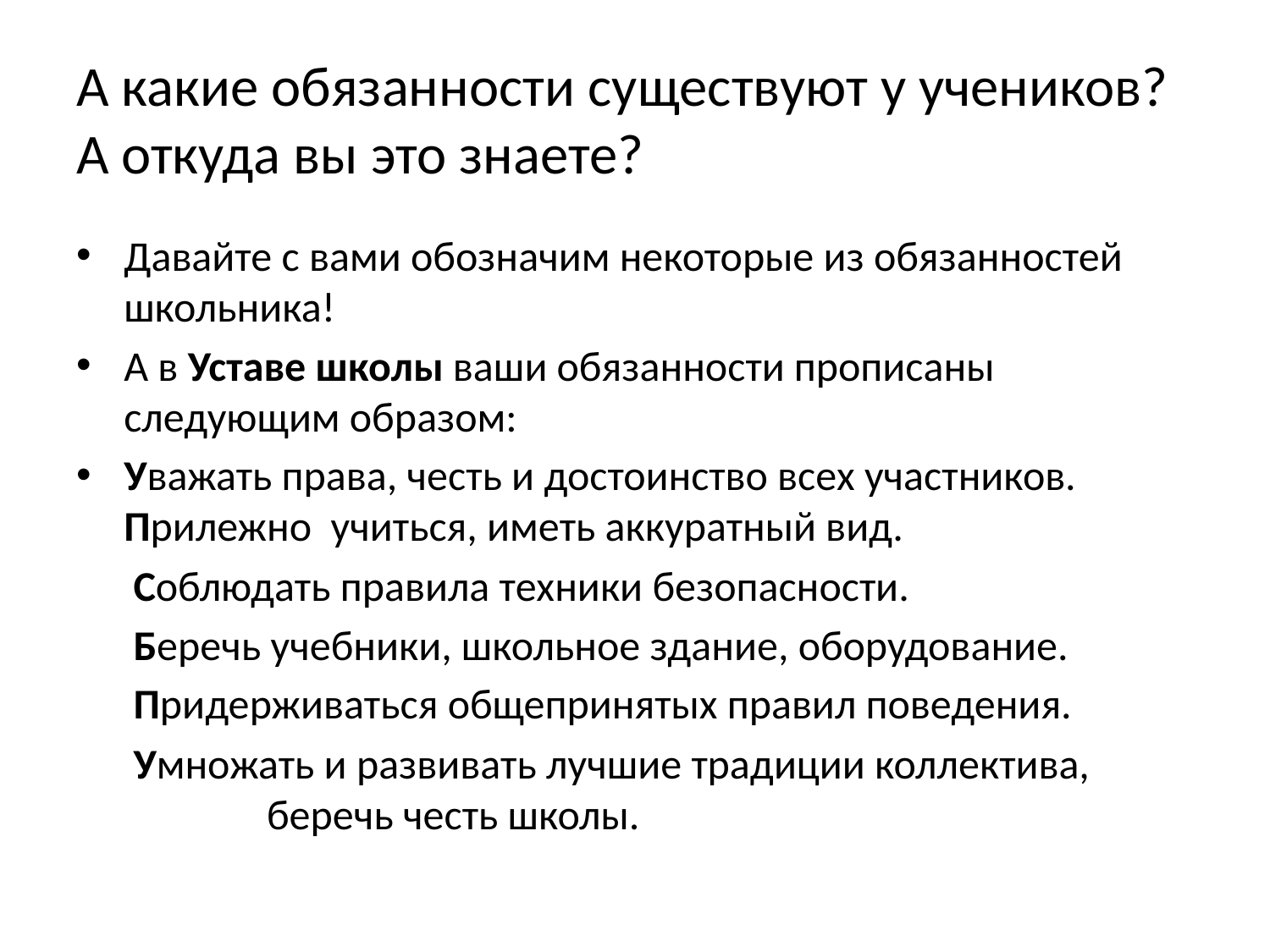

# А какие обязанности существуют у учеников? А откуда вы это знаете?
Давайте с вами обозначим некоторые из обязанностей школьника!
А в Уставе школы ваши обязанности прописаны следующим образом:
Уважать права, честь и достоинство всех участников. Прилежно  учиться, иметь аккуратный вид.
      Соблюдать правила техники безопасности.
      Беречь учебники, школьное здание, оборудование.
      Придерживаться общепринятых правил поведения.
      Умножать и развивать лучшие традиции коллектива,                          беречь честь школы.